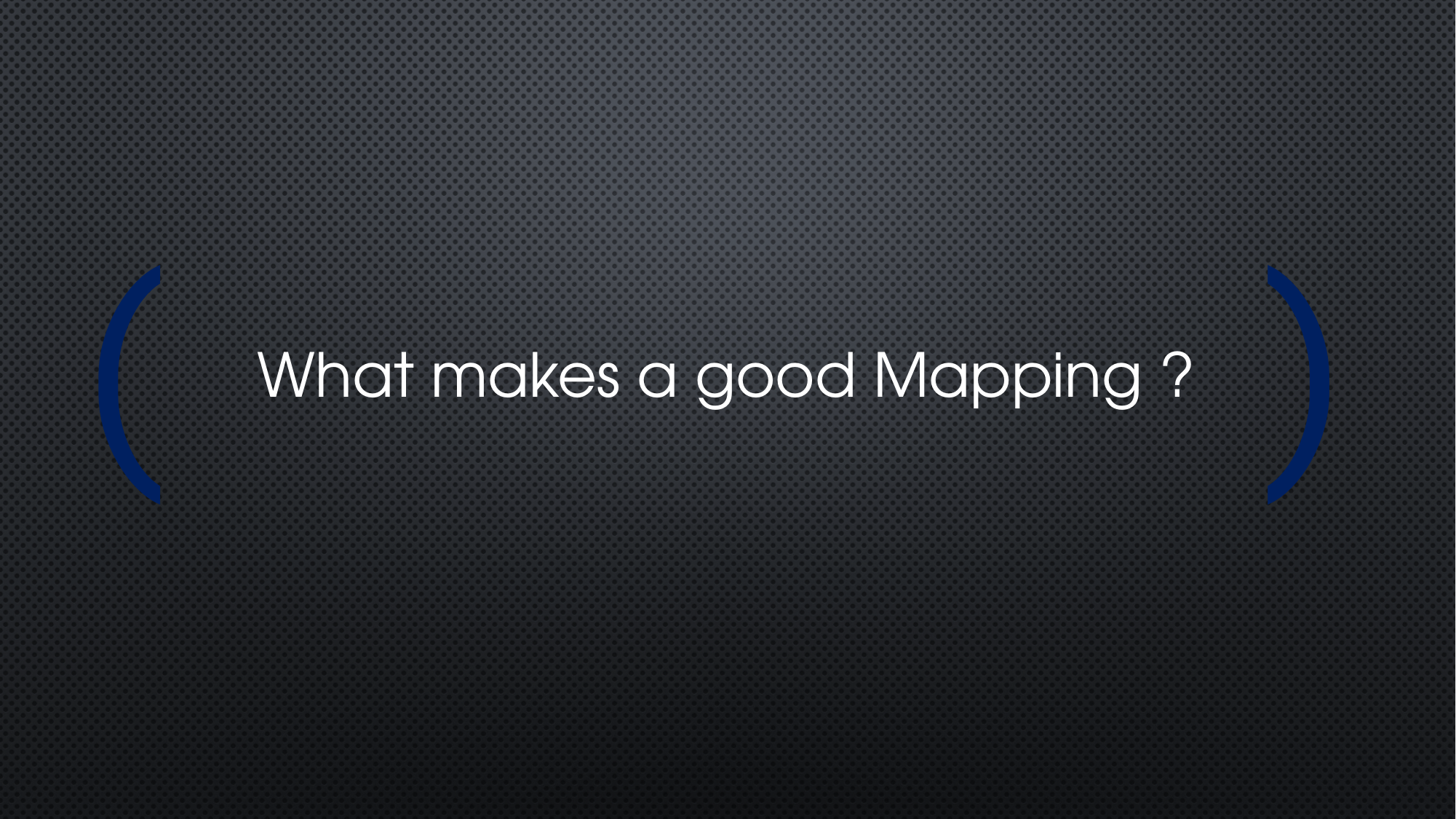

(
)
What makes a good Mapping ? ​